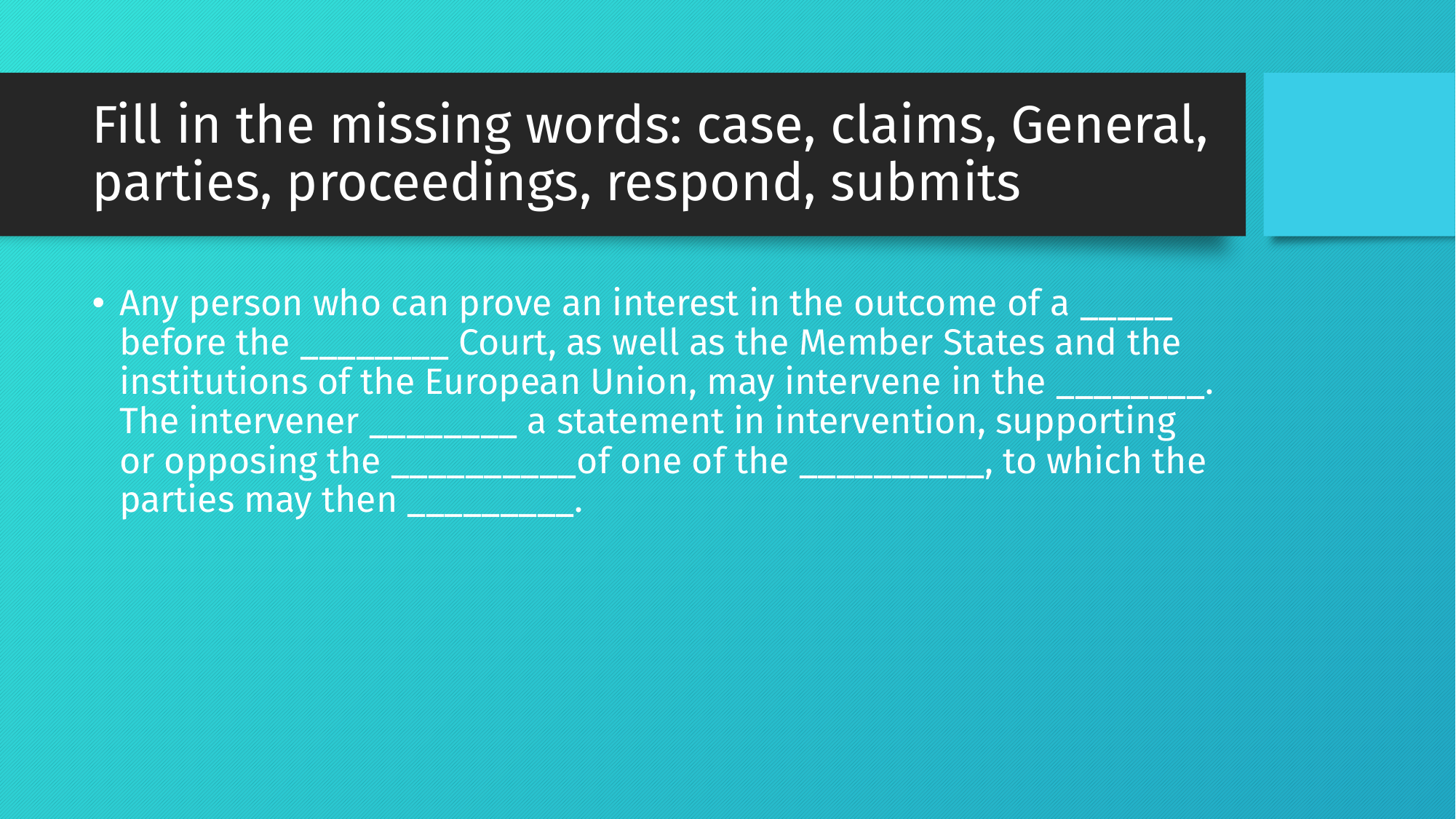

# Fill in the missing words: case, claims, General, parties, proceedings, respond, submits
Any person who can prove an interest in the outcome of a _____ before the ________ Court, as well as the Member States and the institutions of the European Union, may intervene in the ________. The intervener ________ a statement in intervention, supporting or opposing the __________of one of the __________, to which the parties may then _________.